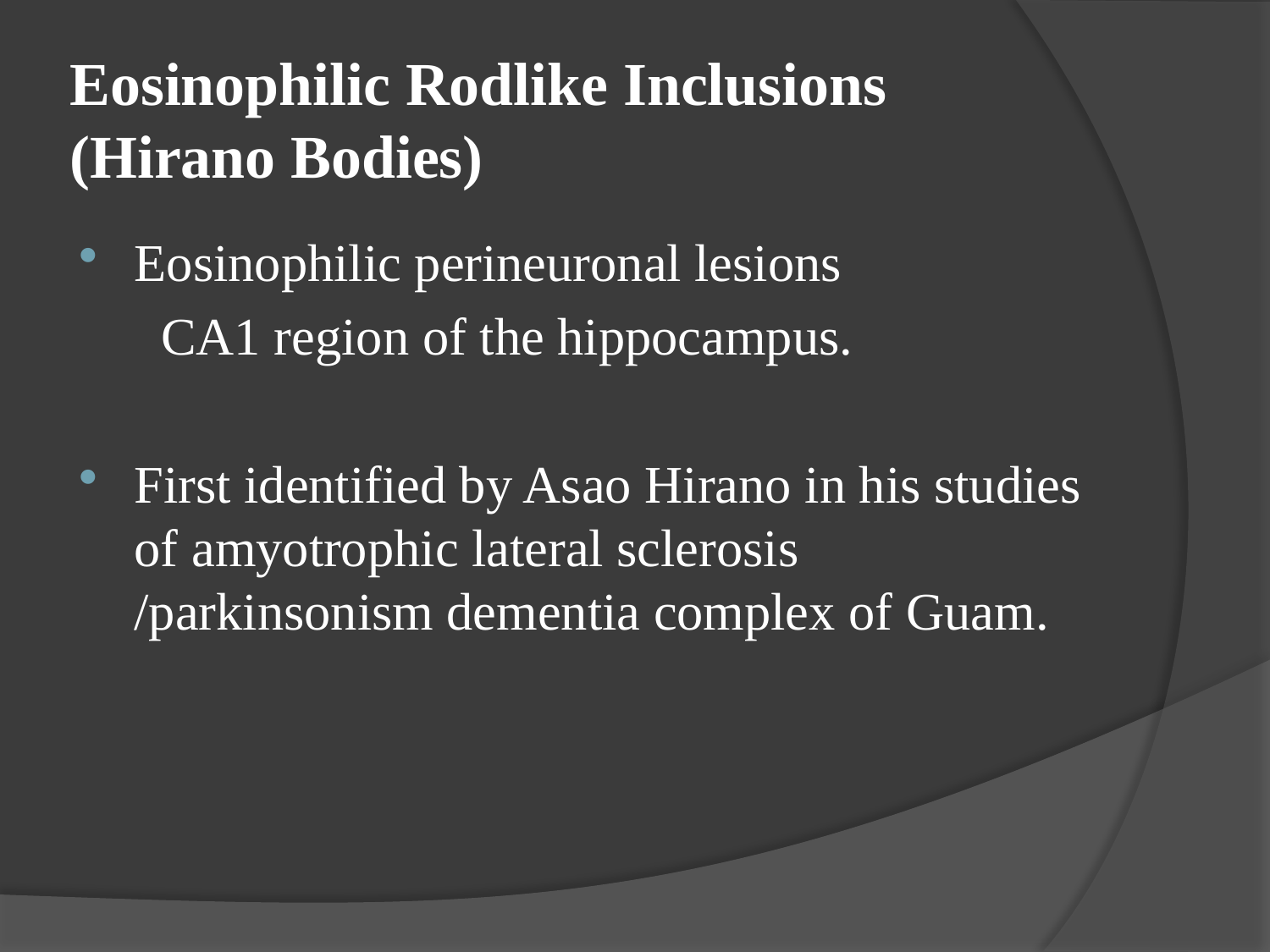

# Eosinophilic Rodlike Inclusions (Hirano Bodies)
Eosinophilic perineuronal lesions
      CA1 region of the hippocampus.

First identified by Asao Hirano in his studies of amyotrophic lateral sclerosis /parkinsonism dementia complex of Guam.